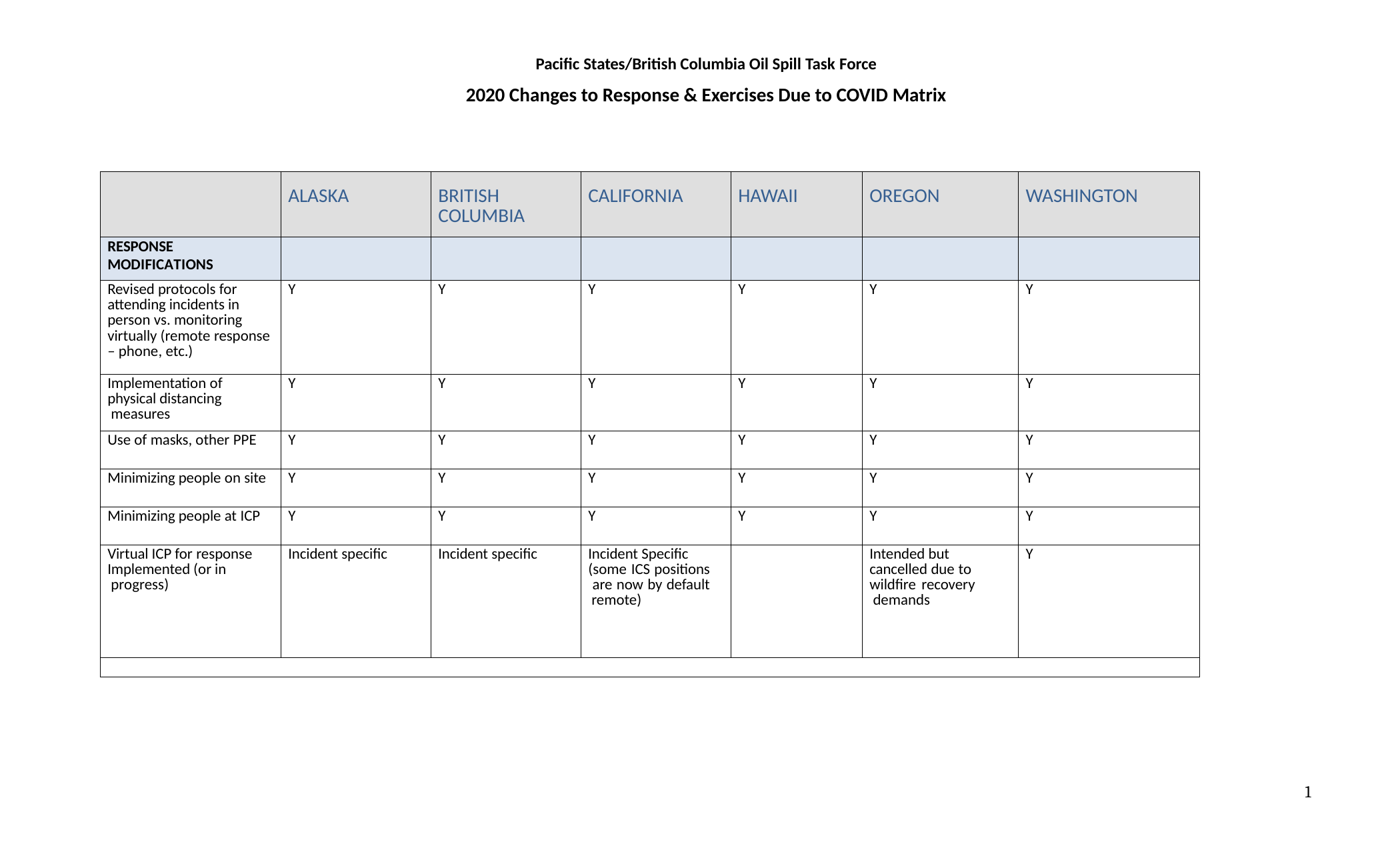

Pacific States/British Columbia Oil Spill Task Force
2020 Changes to Response & Exercises Due to COVID Matrix
|  | ALASKA | BRITISH COLUMBIA | CALIFORNIA | HAWAII | OREGON | WASHINGTON |
| --- | --- | --- | --- | --- | --- | --- |
| RESPONSE MODIFICATIONS |  |  |  |  |  |  |
| Revised protocols for attending incidents in person vs. monitoring virtually (remote response – phone, etc.) | Y | Y | Y | Y | Y | Y |
| Implementation of physical distancing measures | Y | Y | Y | Y | Y | Y |
| Use of masks, other PPE | Y | Y | Y | Y | Y | Y |
| Minimizing people on site | Y | Y | Y | Y | Y | Y |
| Minimizing people at ICP | Y | Y | Y | Y | Y | Y |
| Virtual ICP for response Implemented (or in progress) | Incident specific | Incident specific | Incident Specific (some ICS positions are now by default remote) |  | Intended but cancelled due to wildfire recovery demands | Y |
|  |  |  |  |  |  |  |
1